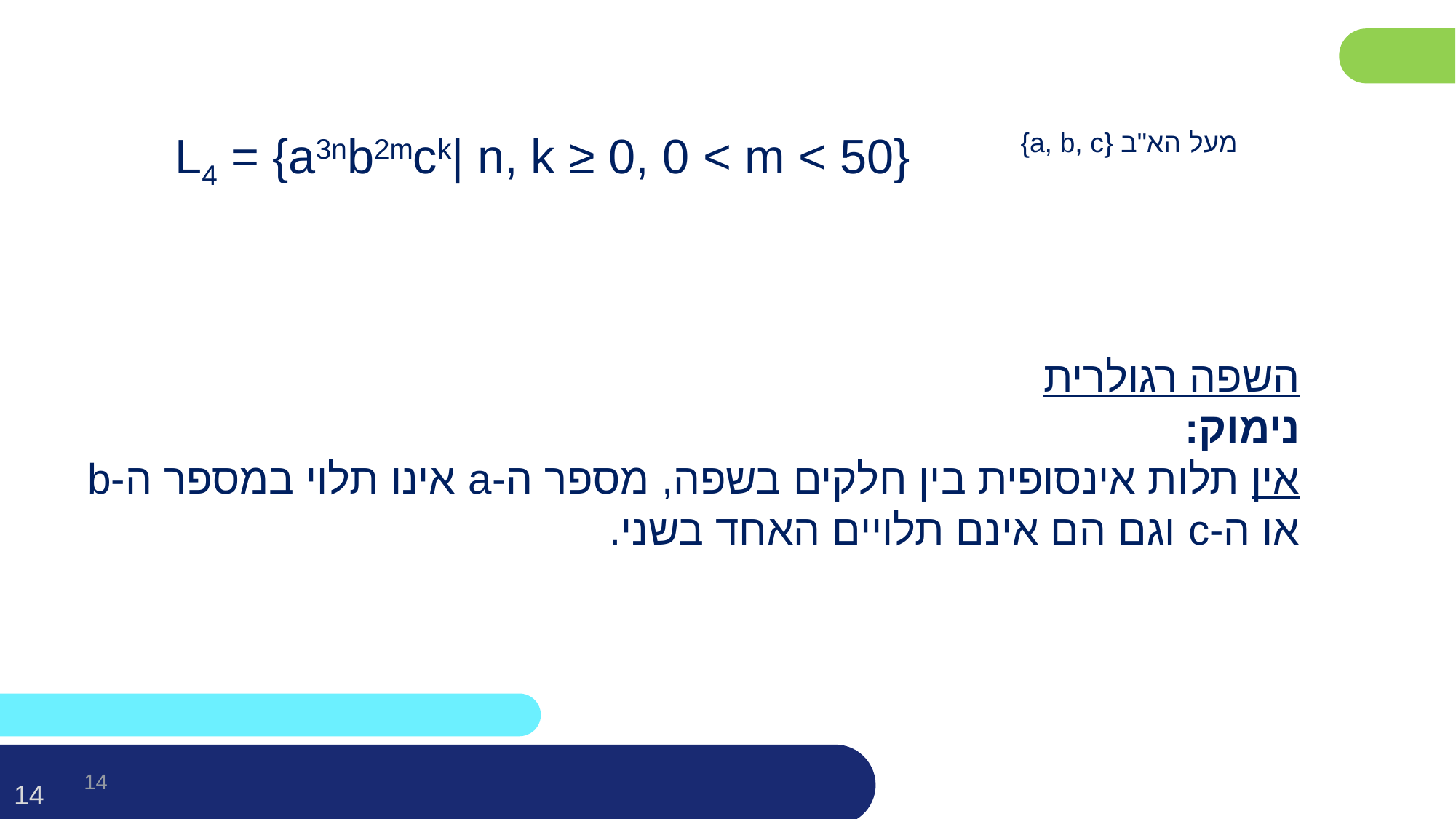

L4 = {a3nb2mck| n, k ≥ 0, 0 < m < 50}
מעל הא"ב {a, b, c}
השפה רגולרית
נימוק:
אין תלות אינסופית בין חלקים בשפה, מספר ה-a אינו תלוי במספר ה-b או ה-c וגם הם אינם תלויים האחד בשני.
14